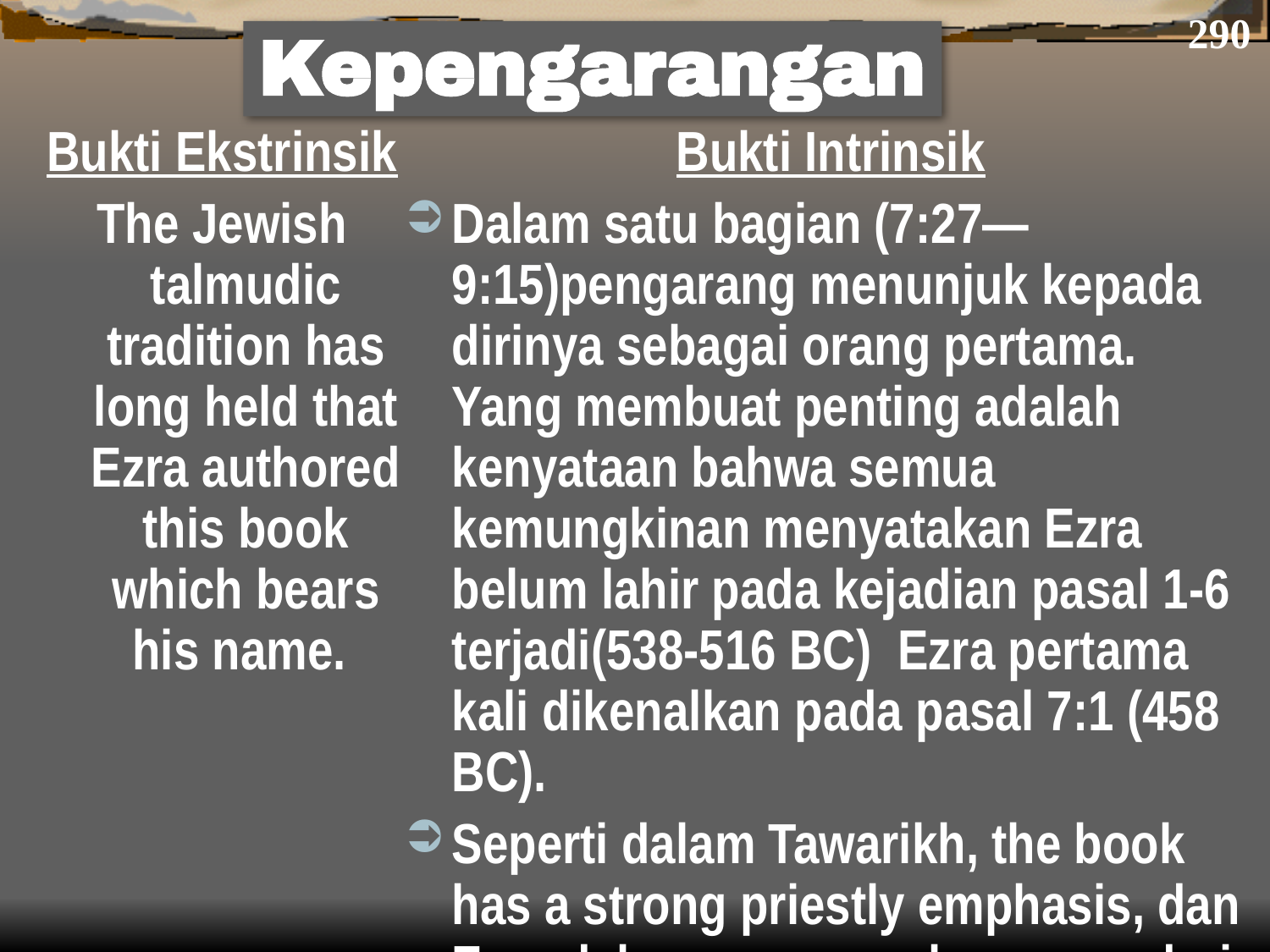

290
# Kepengarangan
Bukti Ekstrinsik
The Jewish talmudic tradition has long held that Ezra authored this book which bears his name.
Bukti Intrinsik
Dalam satu bagian (7:27—9:15)pengarang menunjuk kepada dirinya sebagai orang pertama. Yang membuat penting adalah kenyataan bahwa semua kemungkinan menyatakan Ezra belum lahir pada kejadian pasal 1-6 terjadi(538-516 BC)  Ezra pertama kali dikenalkan pada pasal 7:1 (458 BC).
Seperti dalam Tawarikh, the book has a strong priestly emphasis, dan Ezra dalam serangan langsung dari Aaron melalui Eleazer, Phineas, and Zadok (7:1-5).